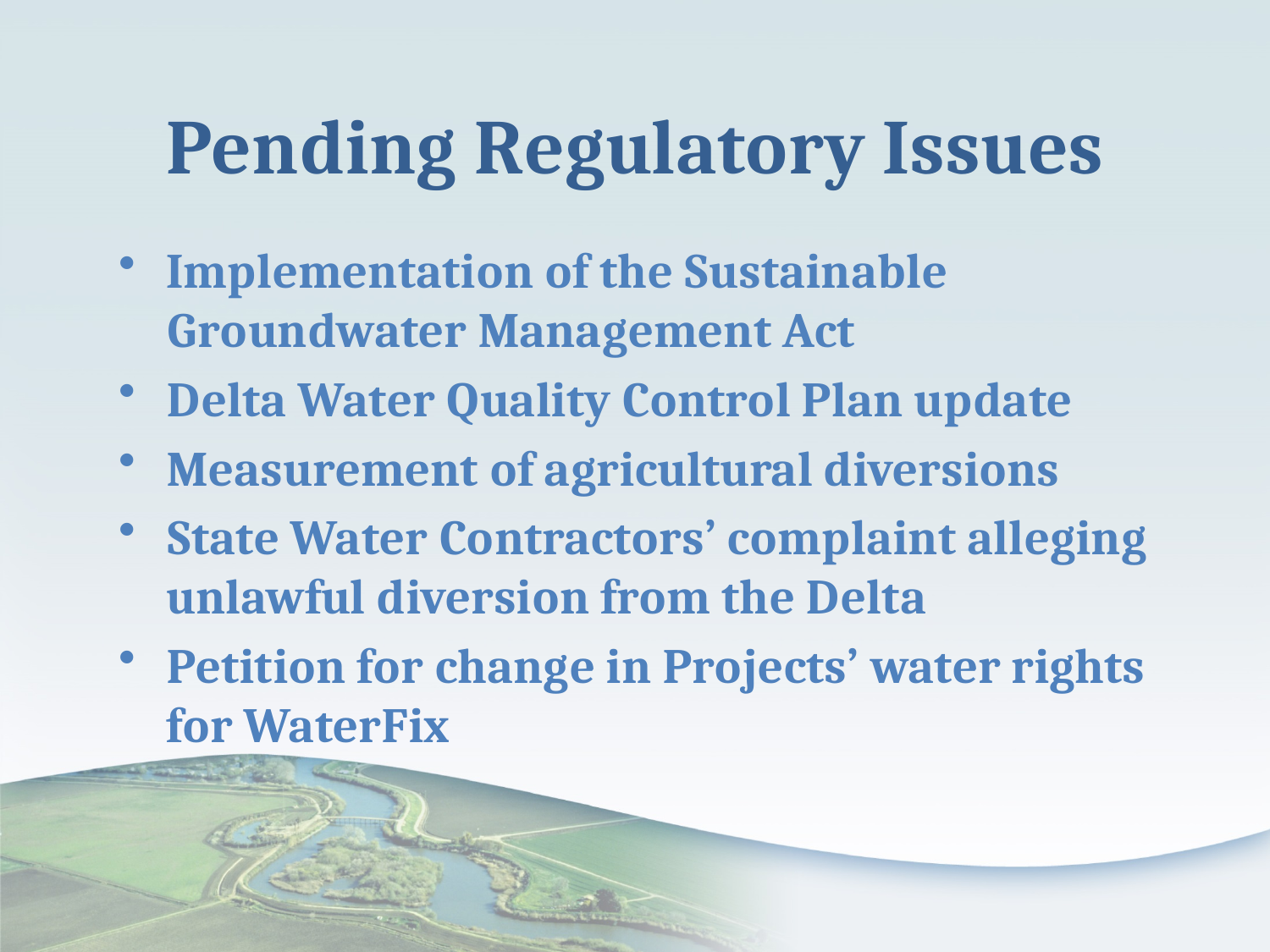

# Pending Regulatory Issues
Implementation of the Sustainable Groundwater Management Act
Delta Water Quality Control Plan update
Measurement of agricultural diversions
State Water Contractors’ complaint alleging unlawful diversion from the Delta
Petition for change in Projects’ water rights for WaterFix